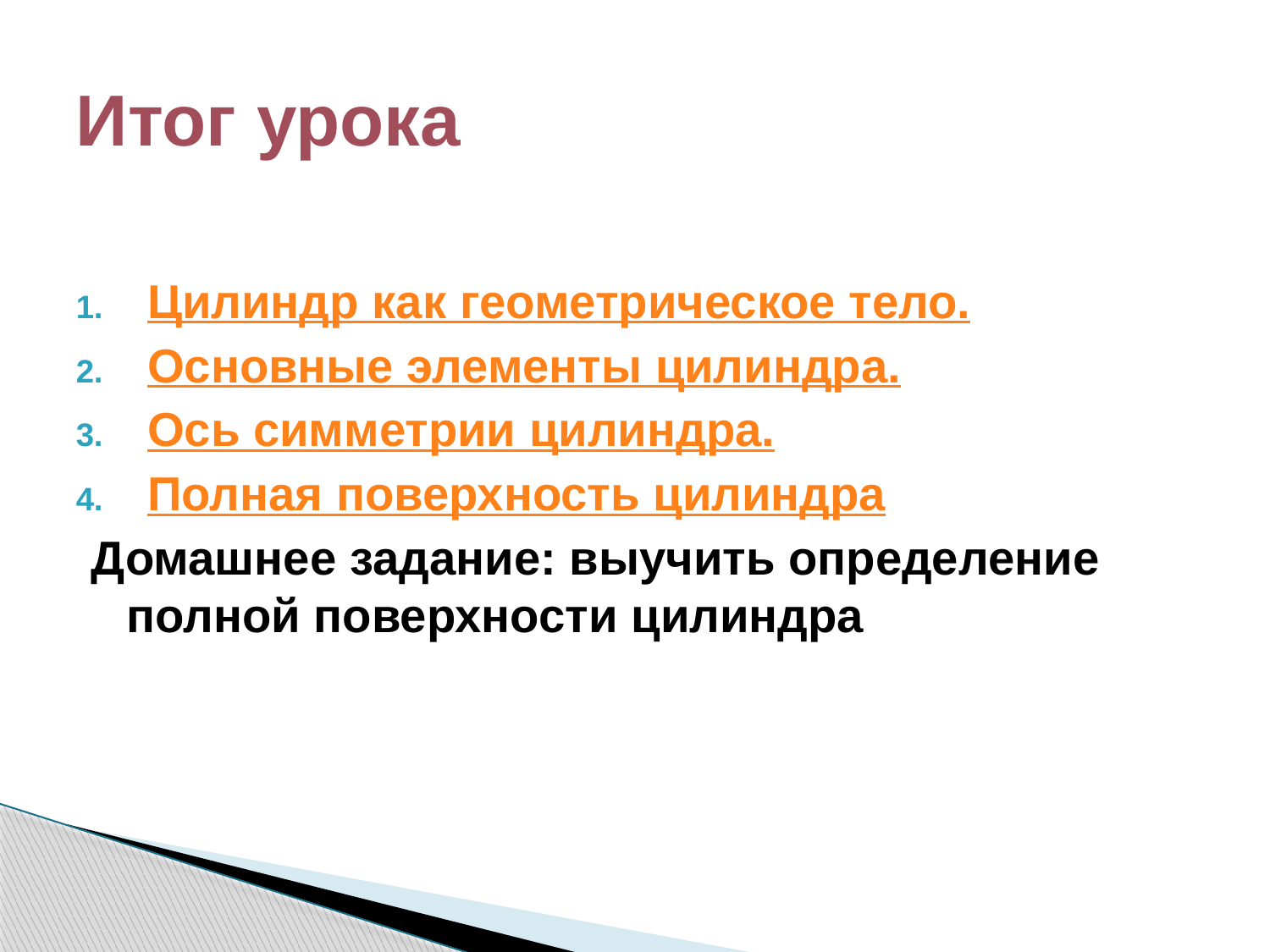

# Итог урока
Цилиндр как геометрическое тело.
Основные элементы цилиндра.
Ось симметрии цилиндра.
Полная поверхность цилиндра
Домашнее задание: выучить определение полной поверхности цилиндра